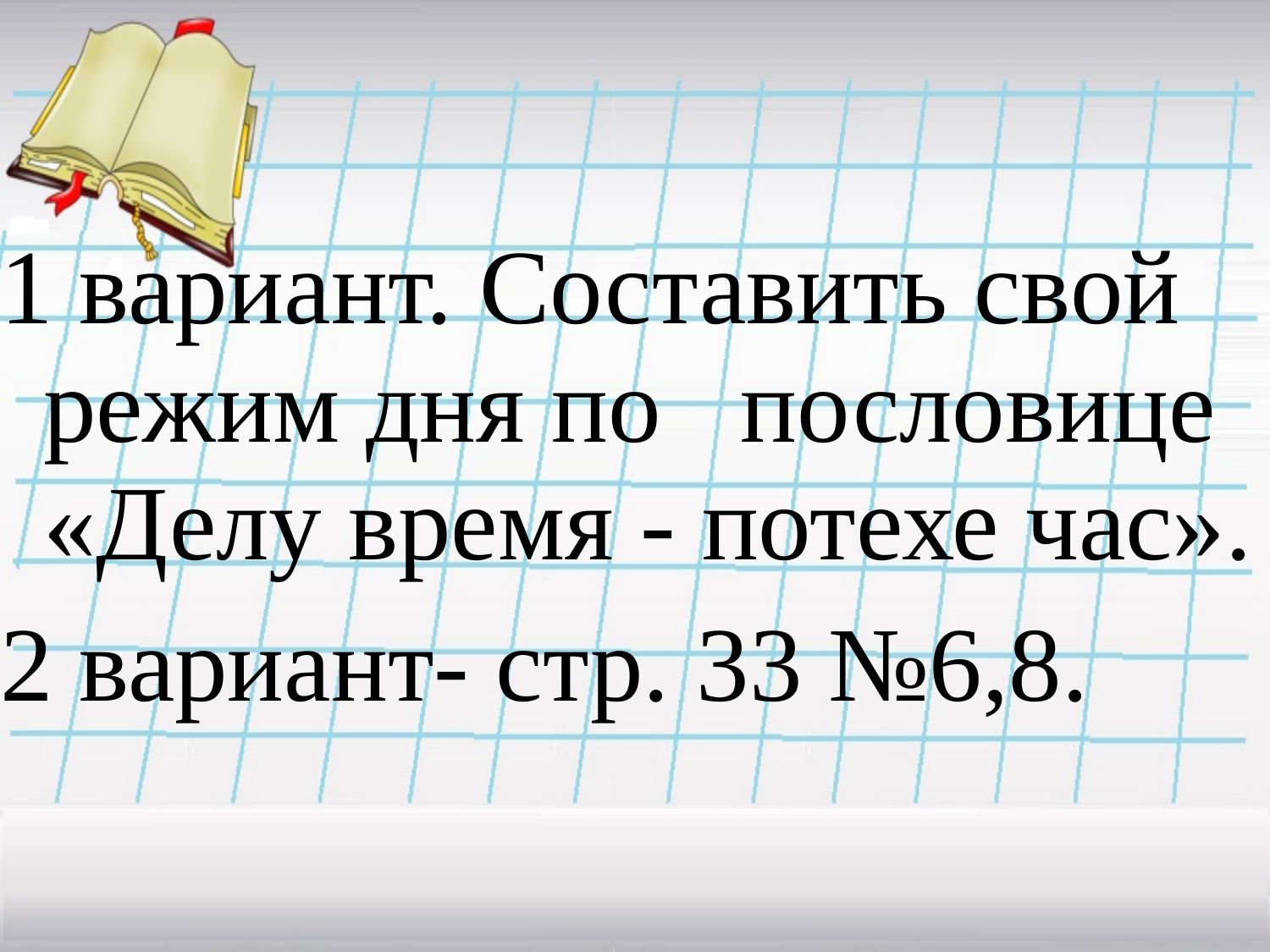

1 вариант. Составить свой режим дня по   пословице «Делу время - потехе час».
2 вариант- стр. 33 №6,8.